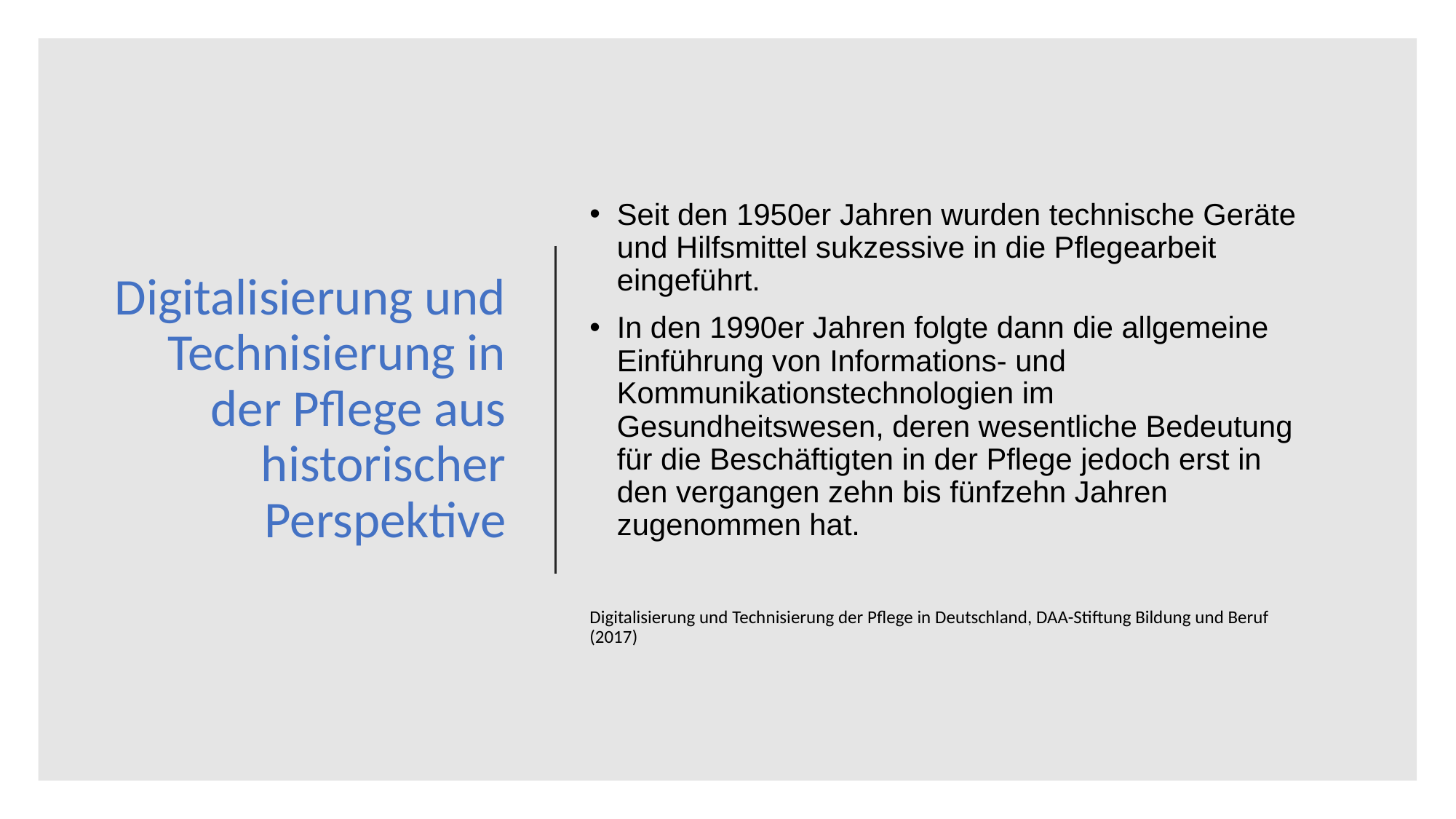

# Digitalisierung und Technisierung in der Pflege aus historischer Perspektive

Seit den 1950er Jahren wurden technische Geräte und Hilfsmittel sukzessive in die Pflegearbeit eingeführt.
In den 1990er Jahren folgte dann die allgemeine Einführung von Informations- und Kommunikationstechnologien im Gesundheitswesen, deren wesentliche Bedeutung für die Beschäftigten in der Pflege jedoch erst in den vergangen zehn bis fünfzehn Jahren zugenommen hat.
Digitalisierung und Technisierung der Pflege in Deutschland, DAA-Stiftung Bildung und Beruf (2017)